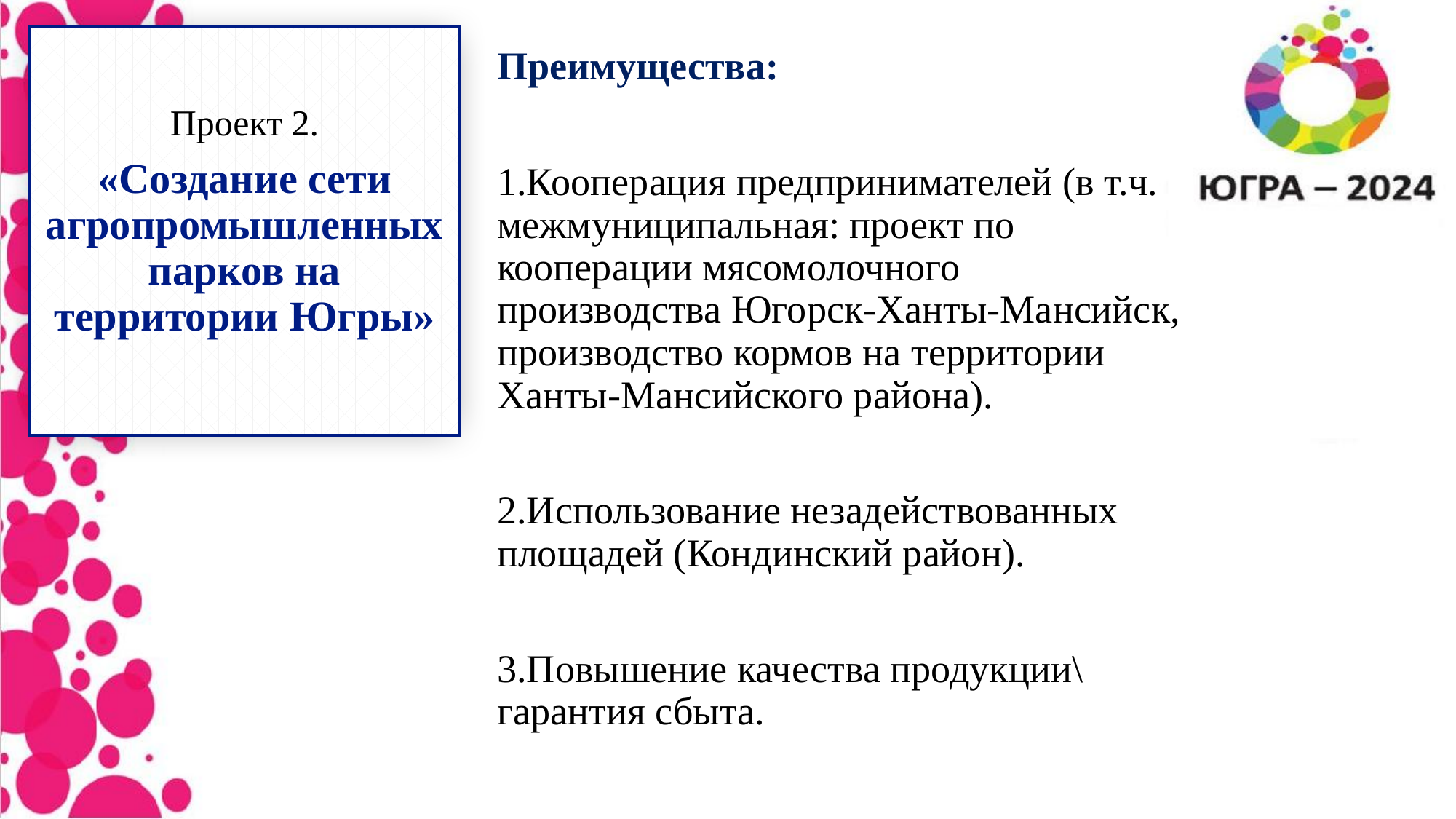

Проект 2.
«Создание сети агропромышленных парков на территории Югры»

Преимущества:

Кооперация предпринимателей (в т.ч. межмуниципальная: проект по кооперации мясомолочного производства Югорск-Ханты-Мансийск, производство кормов на территории Ханты-Мансийского района).

Использование незадействованных площадей (Кондинский район).

Повышение качества продукции\гарантия сбыта.